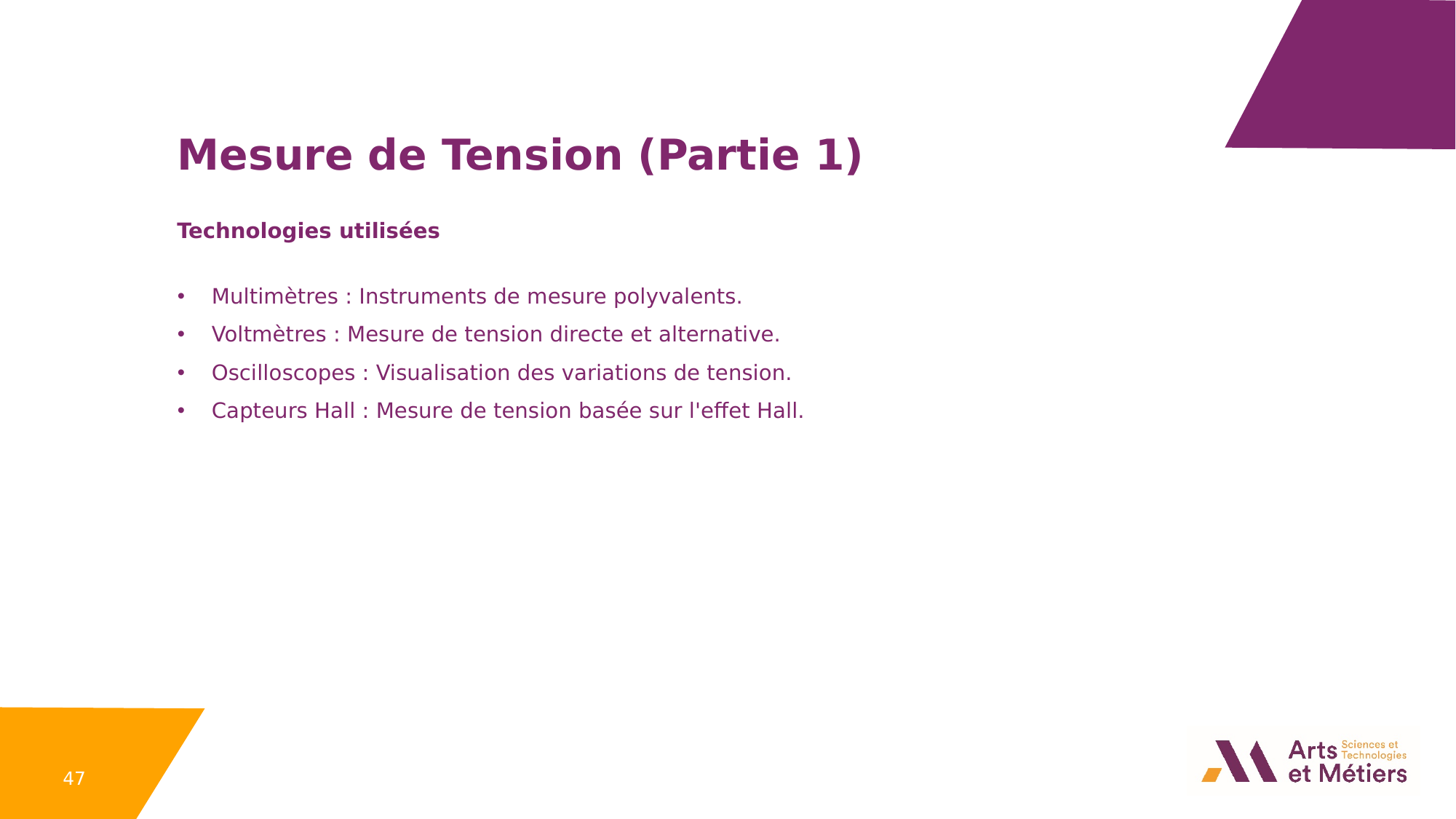

Mesure de Tension (Partie 1)
Technologies utilisées
Multimètres : Instruments de mesure polyvalents.
Voltmètres : Mesure de tension directe et alternative.
Oscilloscopes : Visualisation des variations de tension.
Capteurs Hall : Mesure de tension basée sur l'effet Hall.
47